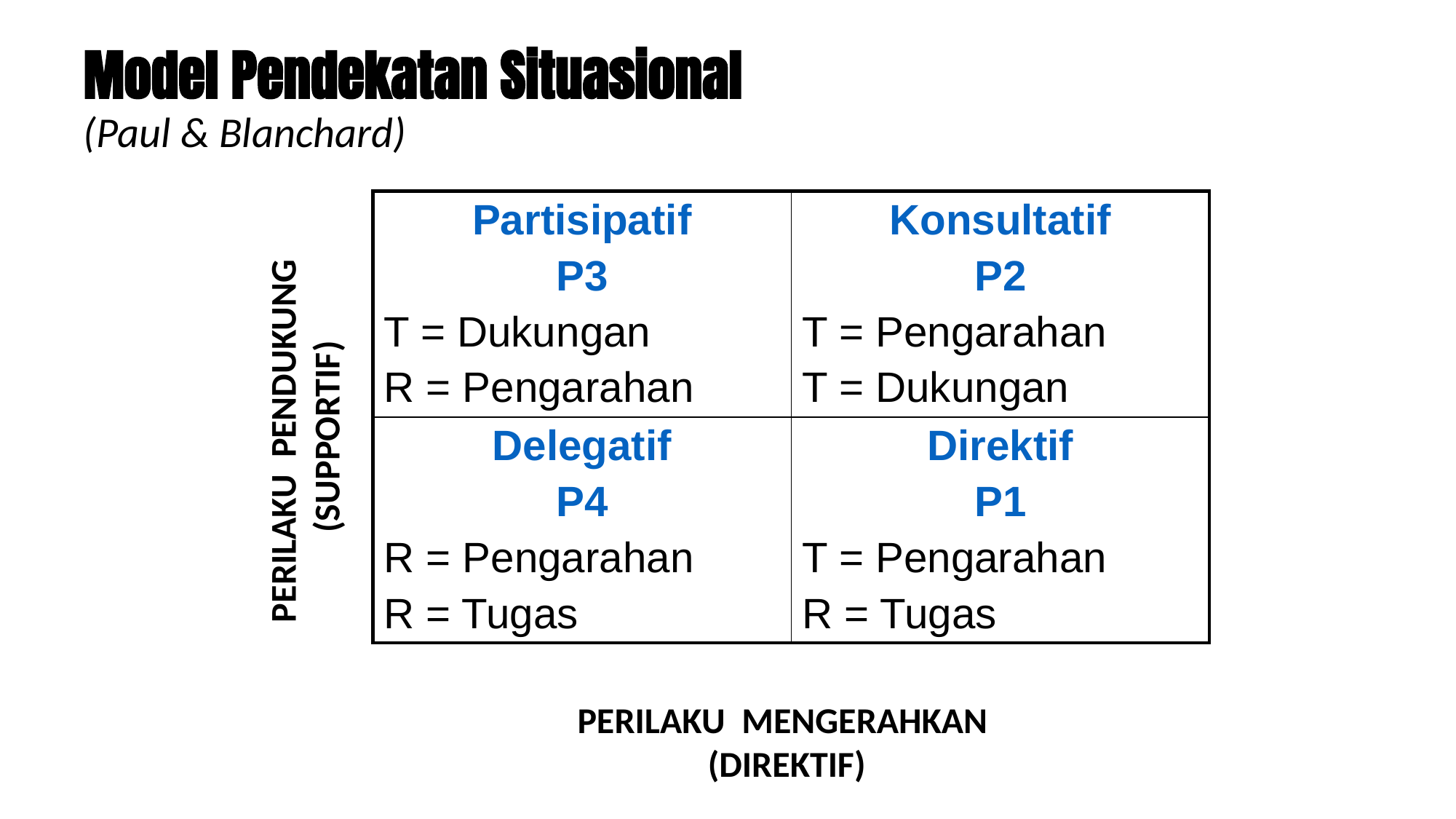

# Model Pendekatan Situasional (Paul & Blanchard)
| Partisipatif P3 T = Dukungan R = Pengarahan | Konsultatif P2 T = Pengarahan T = Dukungan |
| --- | --- |
| Delegatif P4 R = Pengarahan R = Tugas | Direktif P1 T = Pengarahan R = Tugas |
PERILAKU  PENDUKUNG
(SUPPORTIF)
PERILAKU  MENGERAHKAN
(DIREKTIF)